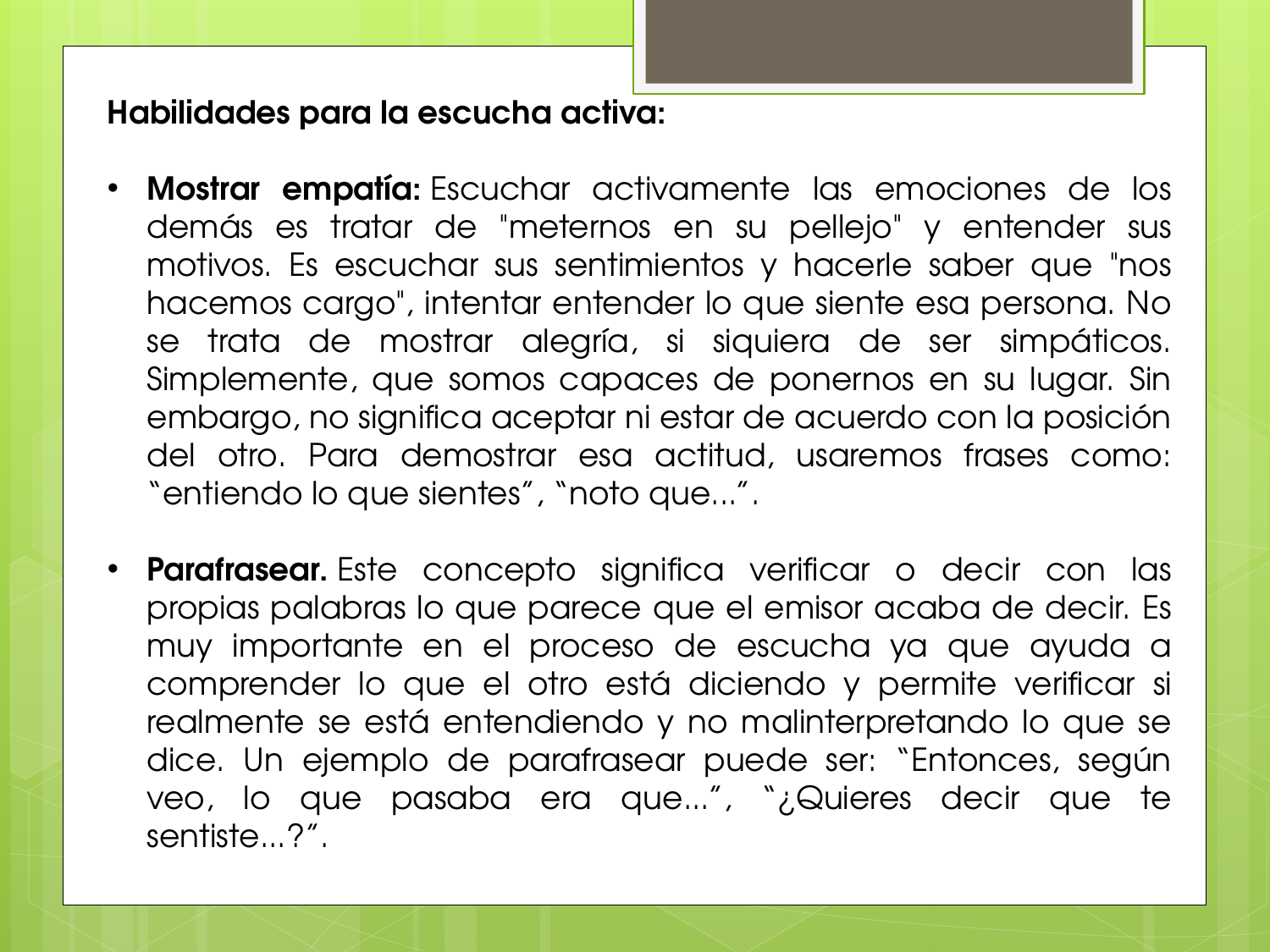

Habilidades para la escucha activa:

Mostrar empatía: Escuchar activamente las emociones de los demás es tratar de "meternos en su pellejo" y entender sus motivos. Es escuchar sus sentimientos y hacerle saber que "nos hacemos cargo", intentar entender lo que siente esa persona. No se trata de mostrar alegría, si siquiera de ser simpáticos. Simplemente, que somos capaces de ponernos en su lugar. Sin embargo, no significa aceptar ni estar de acuerdo con la posición del otro. Para demostrar esa actitud, usaremos frases como: “entiendo lo que sientes”, “noto que...”.

Parafrasear. Este concepto significa verificar o decir con las propias palabras lo que parece que el emisor acaba de decir. Es muy importante en el proceso de escucha ya que ayuda a comprender lo que el otro está diciendo y permite verificar si realmente se está entendiendo y no malinterpretando lo que se dice. Un ejemplo de parafrasear puede ser: “Entonces, según veo, lo que pasaba era que...”, “¿Quieres decir que te sentiste...?”.